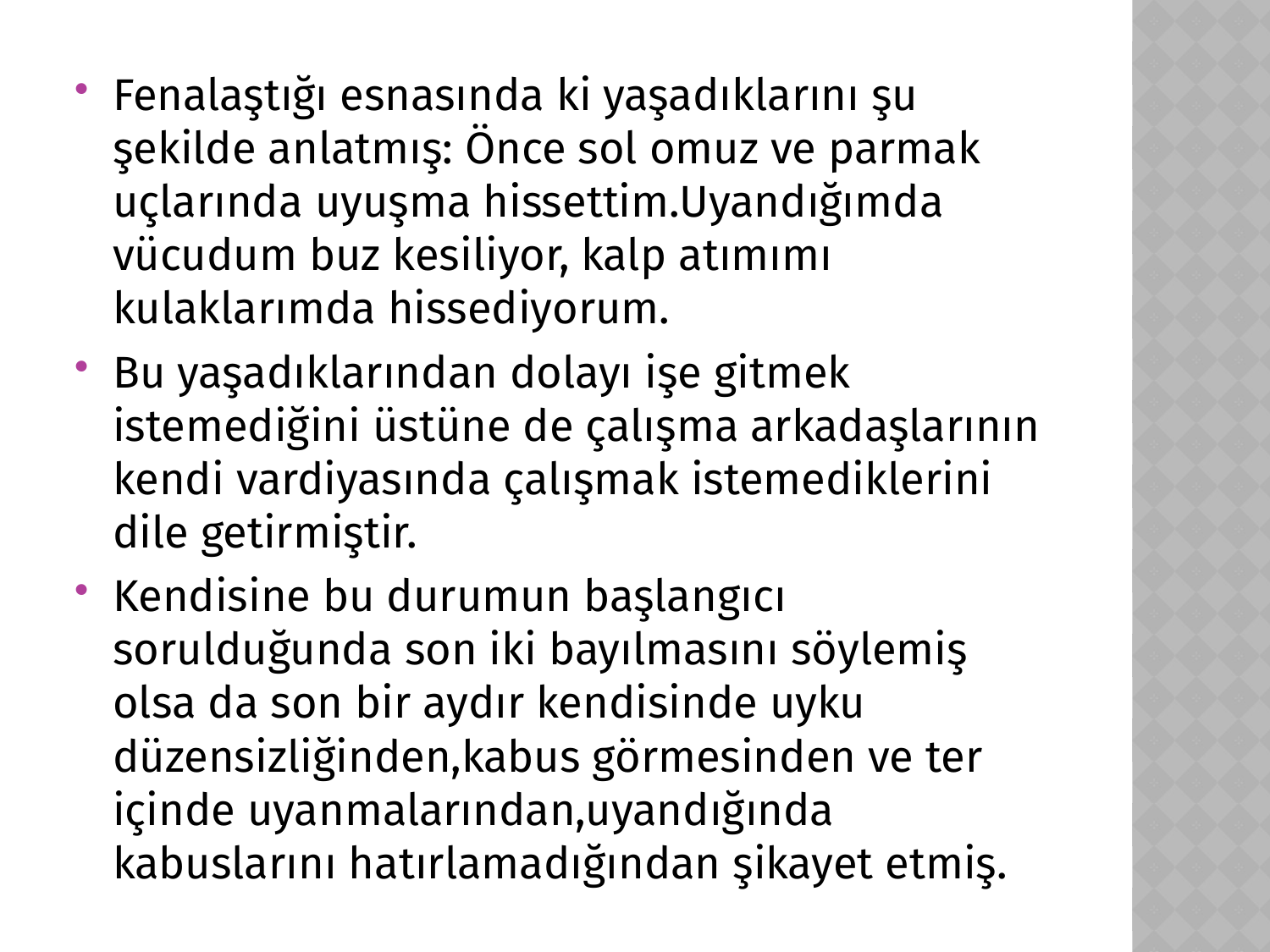

Fenalaştığı esnasında ki yaşadıklarını şu şekilde anlatmış: Önce sol omuz ve parmak uçlarında uyuşma hissettim.Uyandığımda vücudum buz kesiliyor, kalp atımımı kulaklarımda hissediyorum.
Bu yaşadıklarından dolayı işe gitmek istemediğini üstüne de çalışma arkadaşlarının kendi vardiyasında çalışmak istemediklerini dile getirmiştir.
Kendisine bu durumun başlangıcı sorulduğunda son iki bayılmasını söylemiş olsa da son bir aydır kendisinde uyku düzensizliğinden,kabus görmesinden ve ter içinde uyanmalarından,uyandığında kabuslarını hatırlamadığından şikayet etmiş.